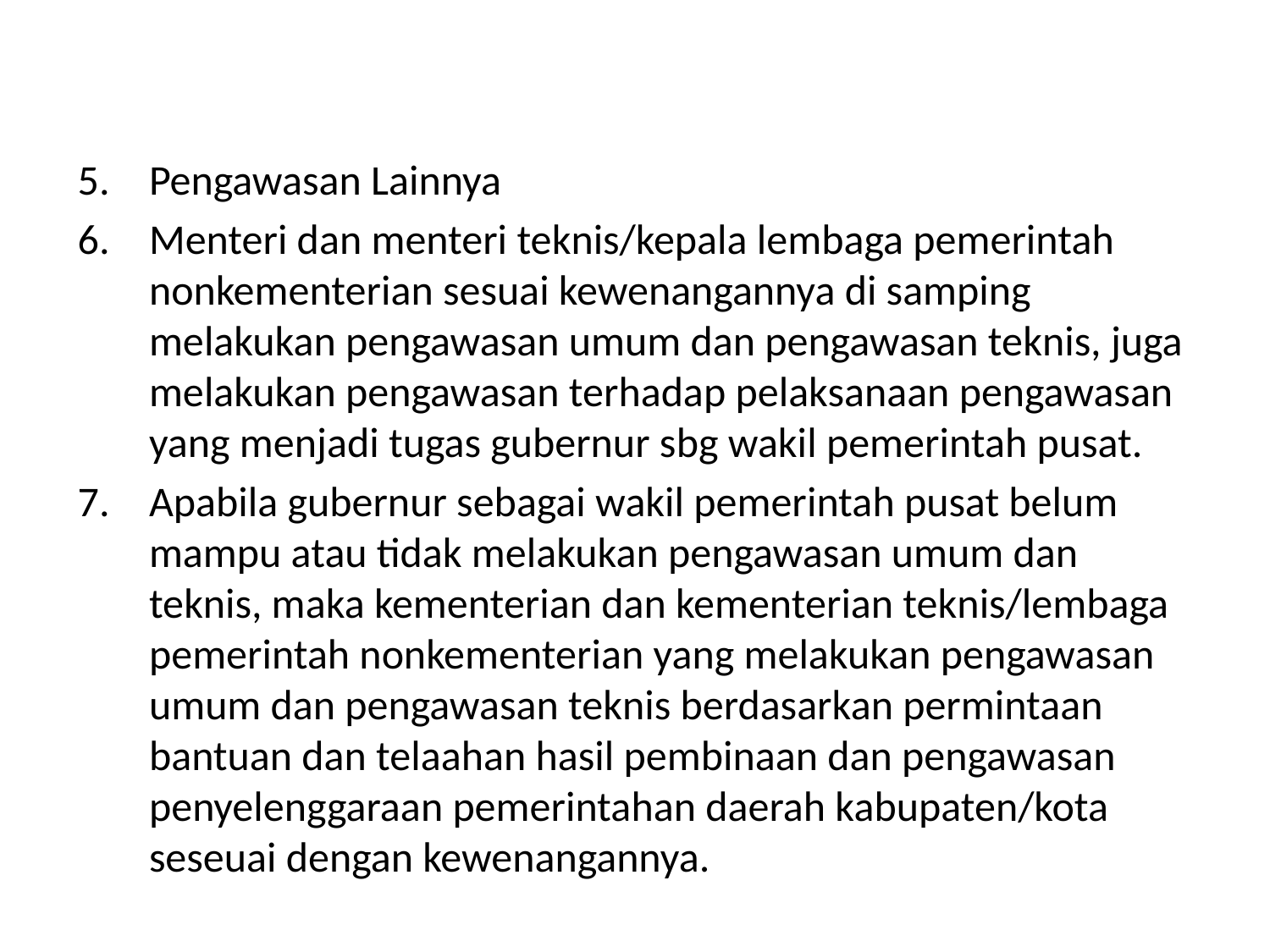

#
Pengawasan Lainnya
Menteri dan menteri teknis/kepala lembaga pemerintah nonkementerian sesuai kewenangannya di samping melakukan pengawasan umum dan pengawasan teknis, juga melakukan pengawasan terhadap pelaksanaan pengawasan yang menjadi tugas gubernur sbg wakil pemerintah pusat.
Apabila gubernur sebagai wakil pemerintah pusat belum mampu atau tidak melakukan pengawasan umum dan teknis, maka kementerian dan kementerian teknis/lembaga pemerintah nonkementerian yang melakukan pengawasan umum dan pengawasan teknis berdasarkan permintaan bantuan dan telaahan hasil pembinaan dan pengawasan penyelenggaraan pemerintahan daerah kabupaten/kota seseuai dengan kewenangannya.